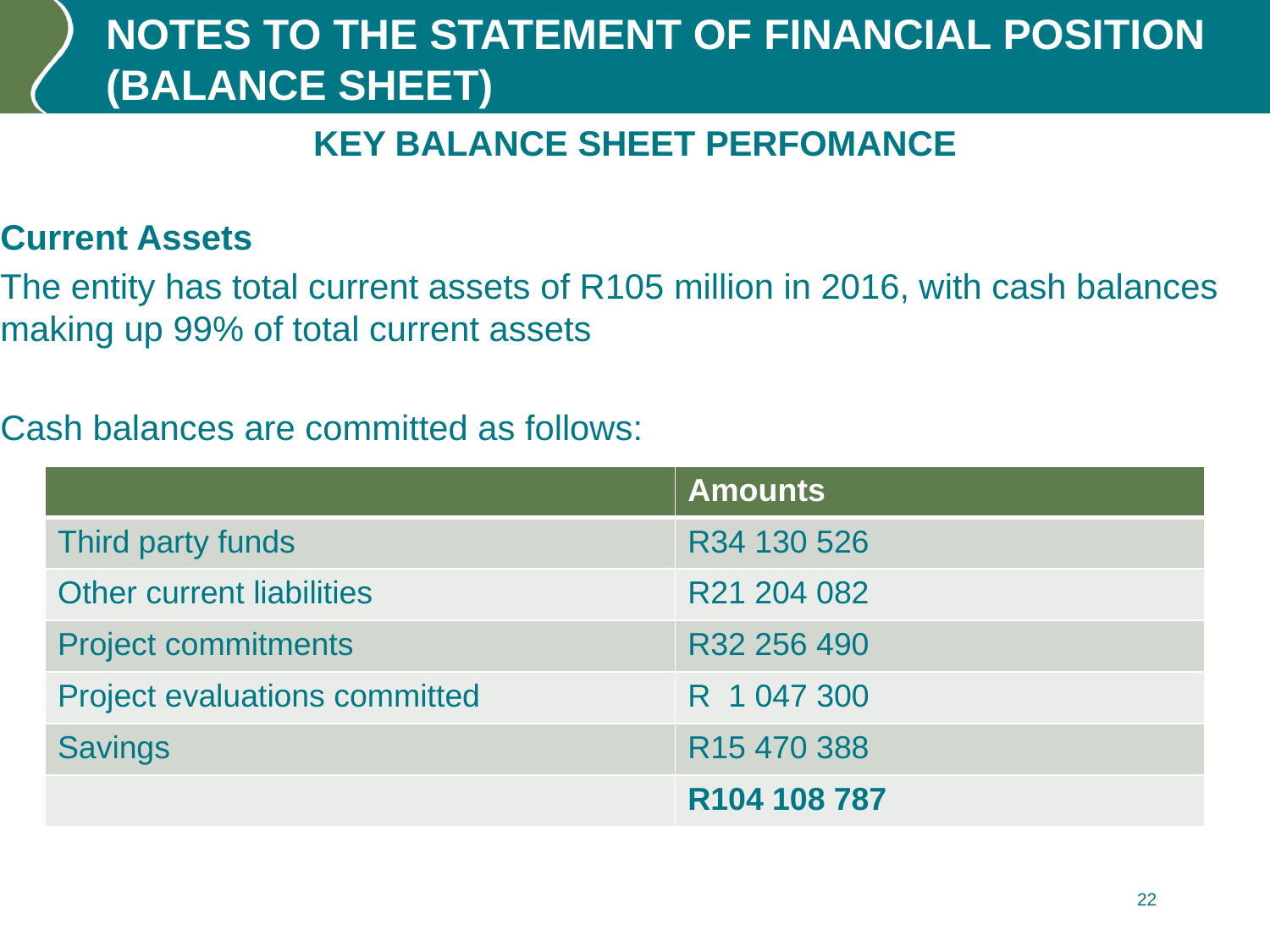

# NOTES TO THE STATEMENT OF FINANCIAL POSITION  (BALANCE SHEET)
KEY BALANCE SHEET PERFOMANCE

Current Assets
The entity has total current assets of R105 million in 2016, with cash balances making up 99% of total current assets

Cash balances are committed as follows:

|  | Amounts |
| --- | --- |
| Third party funds | R34 130 526 |
| Other current liabilities | R21 204 082 |
| Project commitments | R32 256 490 |
| Project evaluations committed | R 1 047 300 |
| Savings | R15 470 388 |
|  | R104 108 787 |

22